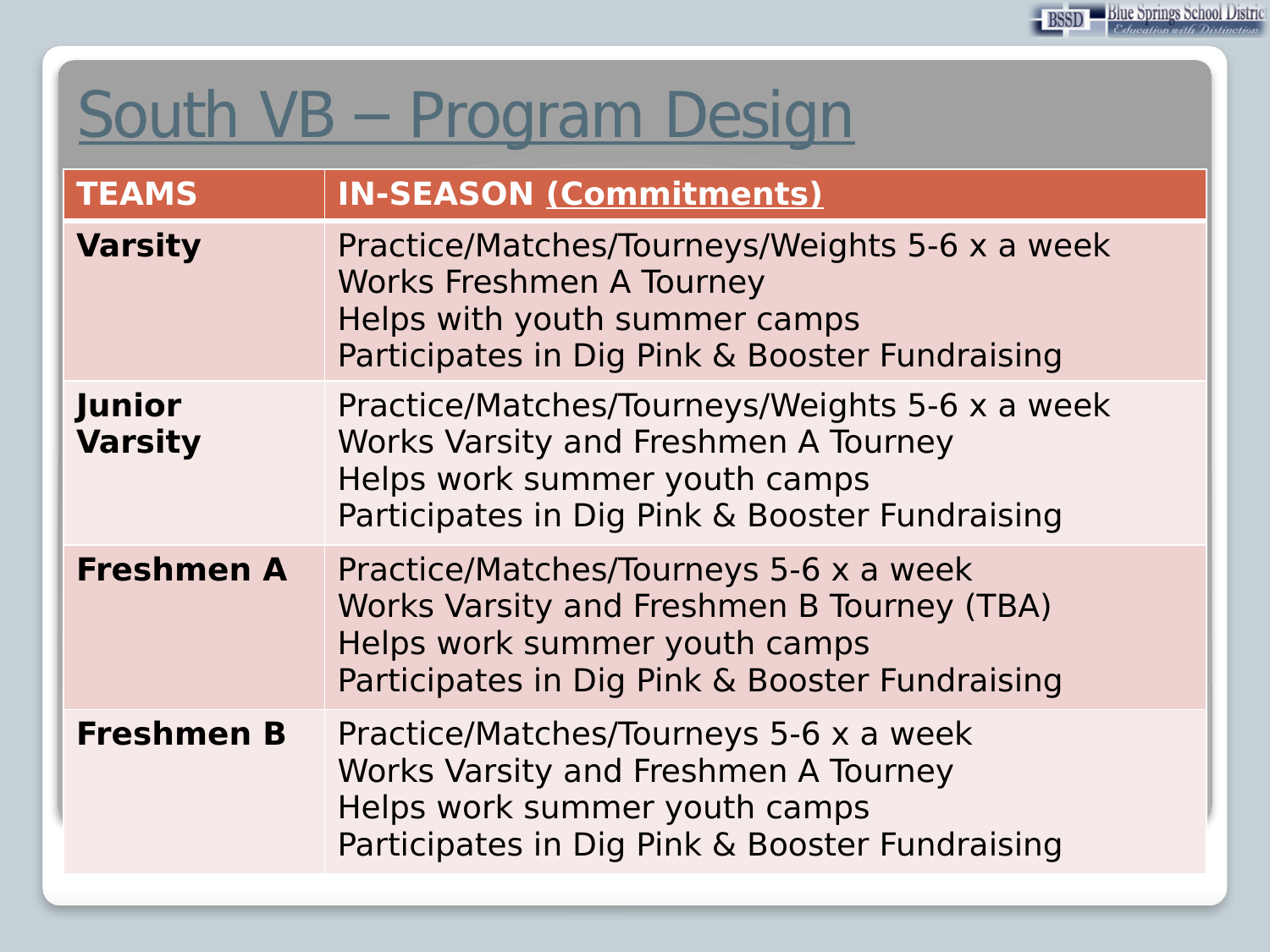

# South VB – Program Design

| TEAMS | IN-SEASON (Commitments) |
| --- | --- |
| Varsity | Practice/Matches/Tourneys/Weights 5-6 x a week Works Freshmen A Tourney Helps with youth summer camps Participates in Dig Pink & Booster Fundraising |
| Junior Varsity | Practice/Matches/Tourneys/Weights 5-6 x a week Works Varsity and Freshmen A Tourney Helps work summer youth camps Participates in Dig Pink & Booster Fundraising |
| Freshmen A | Practice/Matches/Tourneys 5-6 x a week Works Varsity and Freshmen B Tourney (TBA) Helps work summer youth camps Participates in Dig Pink & Booster Fundraising |
| Freshmen B | Practice/Matches/Tourneys 5-6 x a week Works Varsity and Freshmen A Tourney Helps work summer youth camps Participates in Dig Pink & Booster Fundraising |